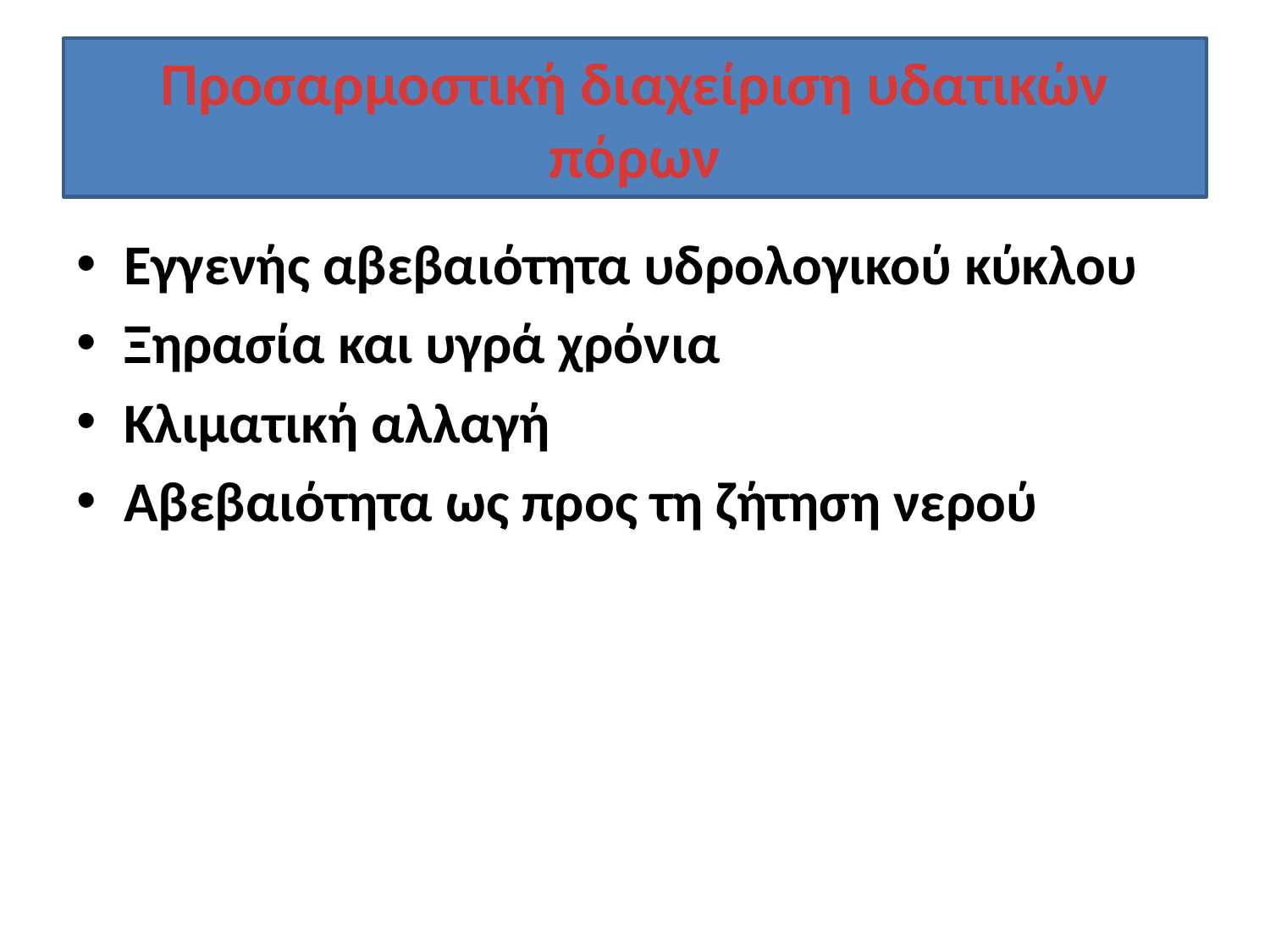

# Προσαρμοστική διαχείριση υδατικών πόρων
Εγγενής αβεβαιότητα υδρολογικού κύκλου
Ξηρασία και υγρά χρόνια
Κλιματική αλλαγή
Αβεβαιότητα ως προς τη ζήτηση νερού